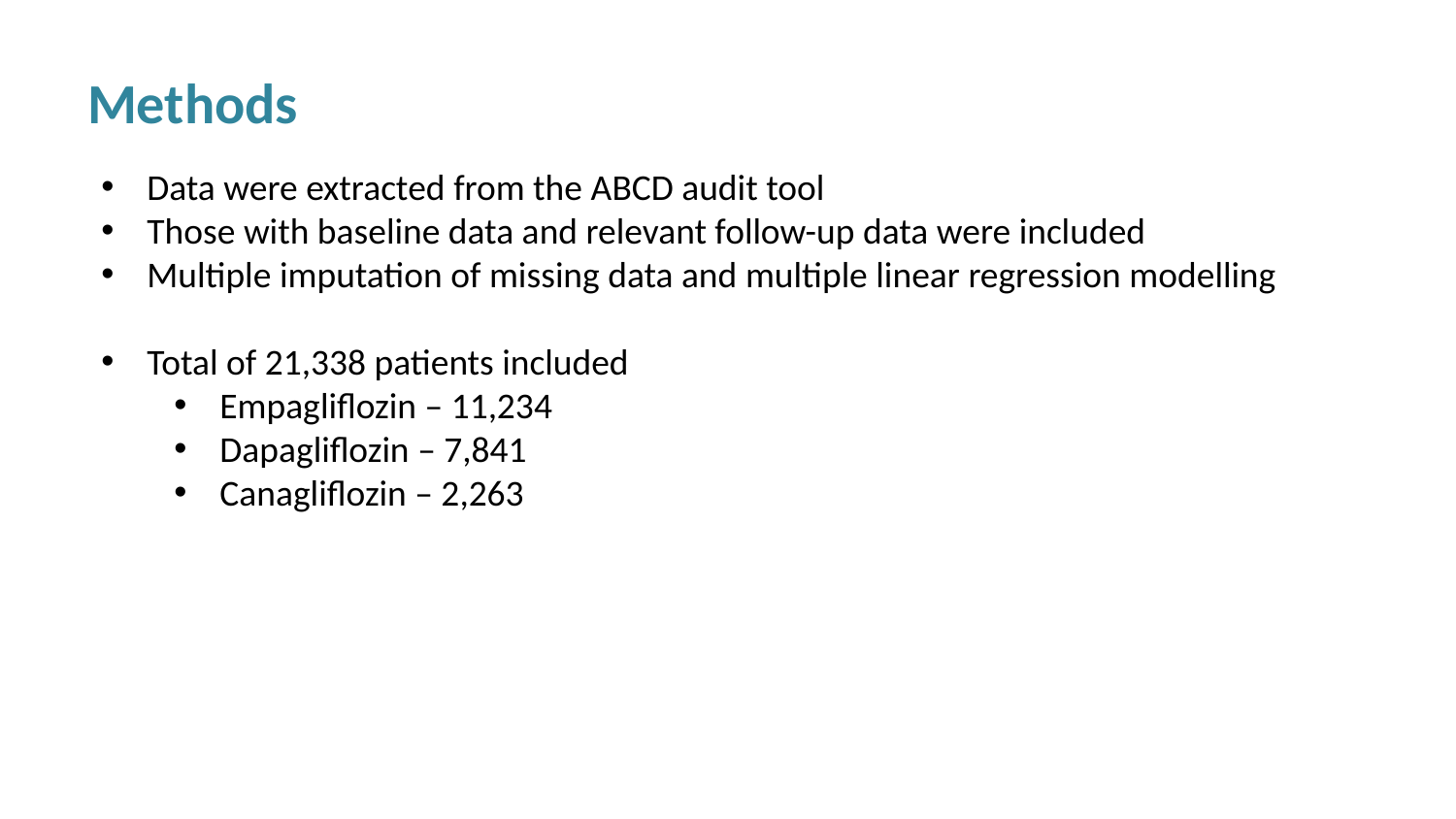

# Methods
Data were extracted from the ABCD audit tool
Those with baseline data and relevant follow-up data were included
Multiple imputation of missing data and multiple linear regression modelling

Total of 21,338 patients included
Empagliflozin – 11,234
Dapagliflozin – 7,841
Canagliflozin – 2,263